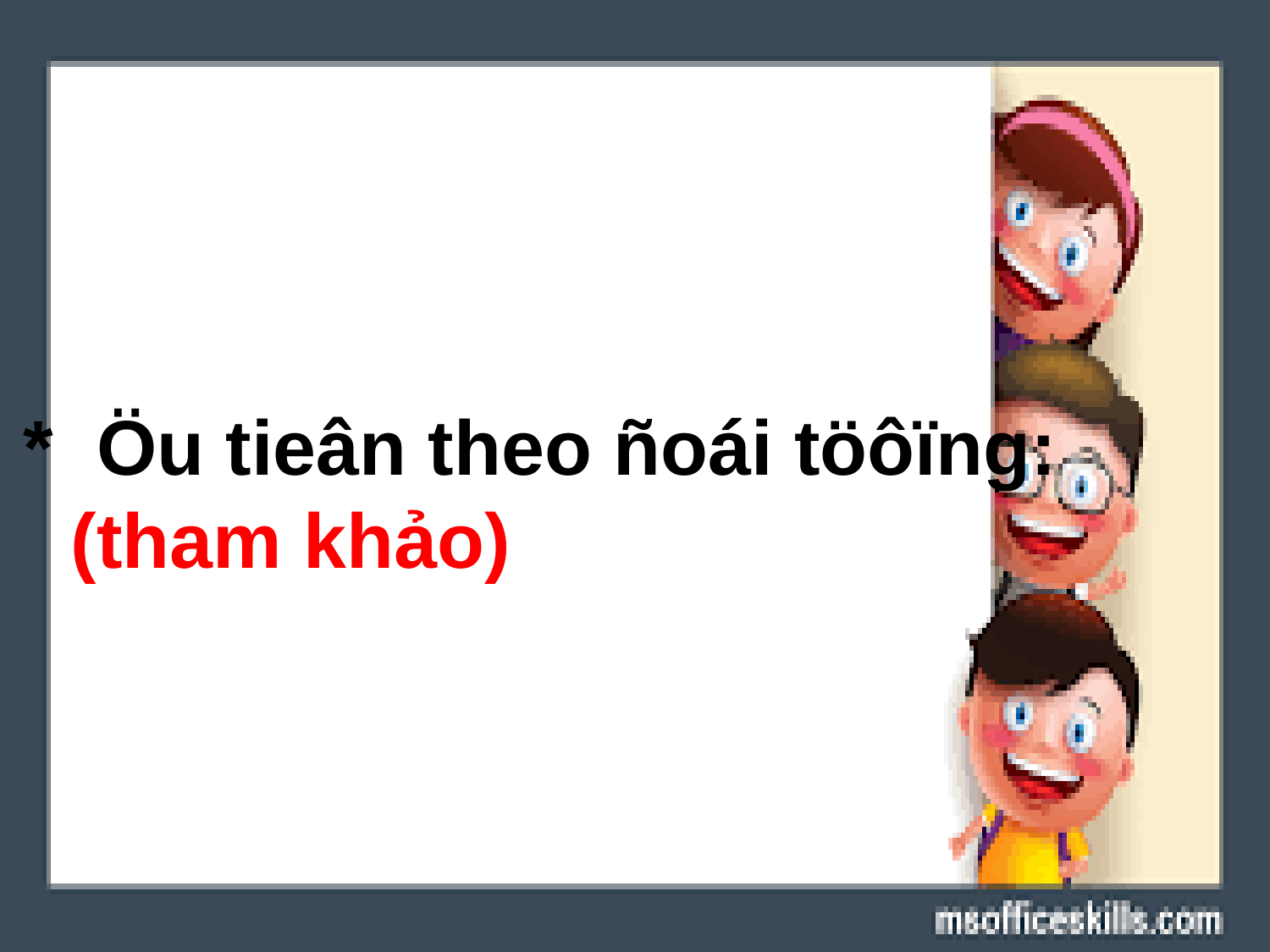

#
*  Öu tieân theo ñoái töôïng: (tham khảo)